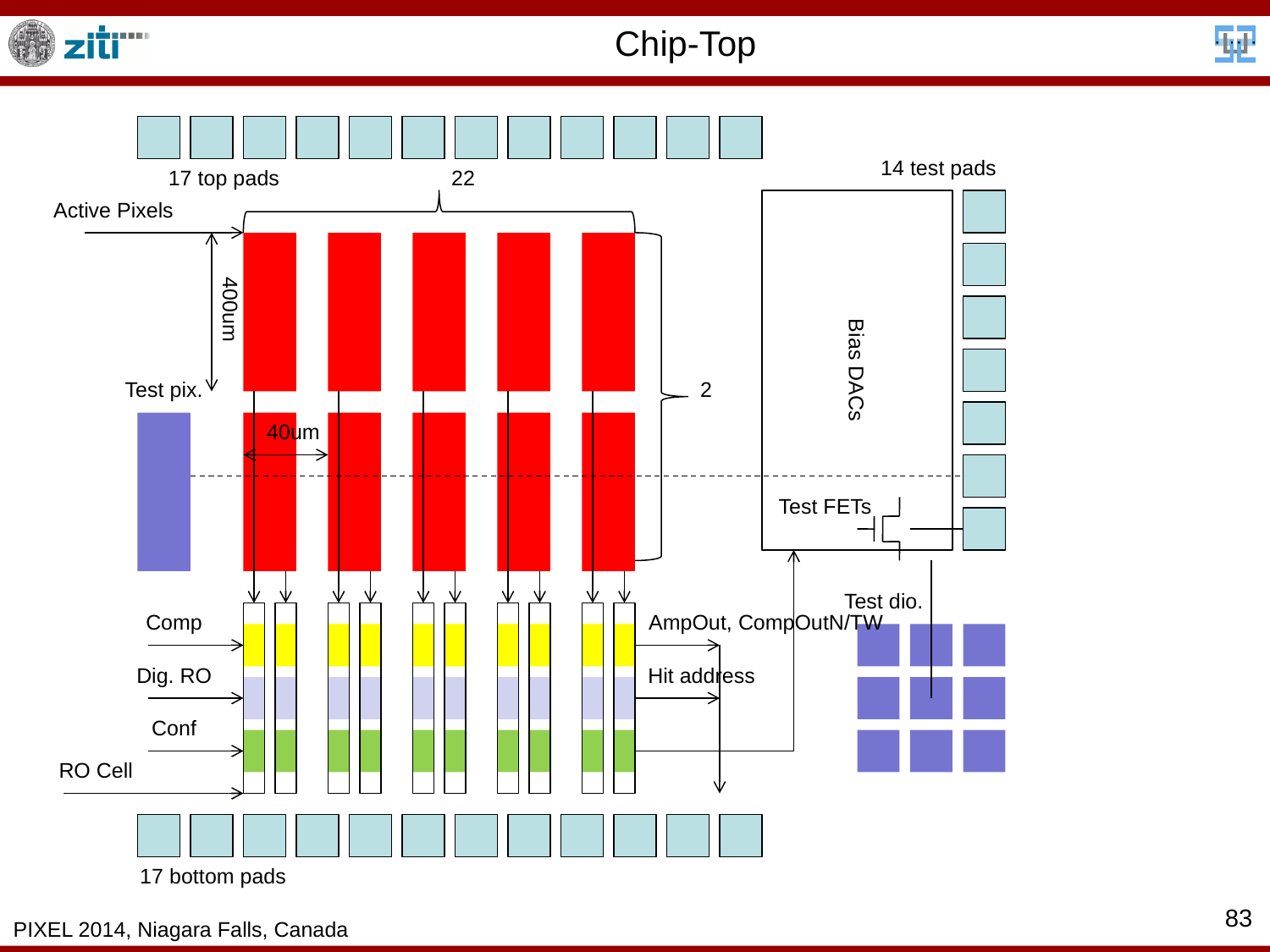

# Chip-Top

14 test pads
17 top pads
22
Active Pixels

Bias DACs
400um

Test pix.
2

40um
Test FETs

Test dio.
Comp

AmpOut, CompOutN/TW

Dig. RO
Hit address

Conf

RO Cell

17 bottom pads
83